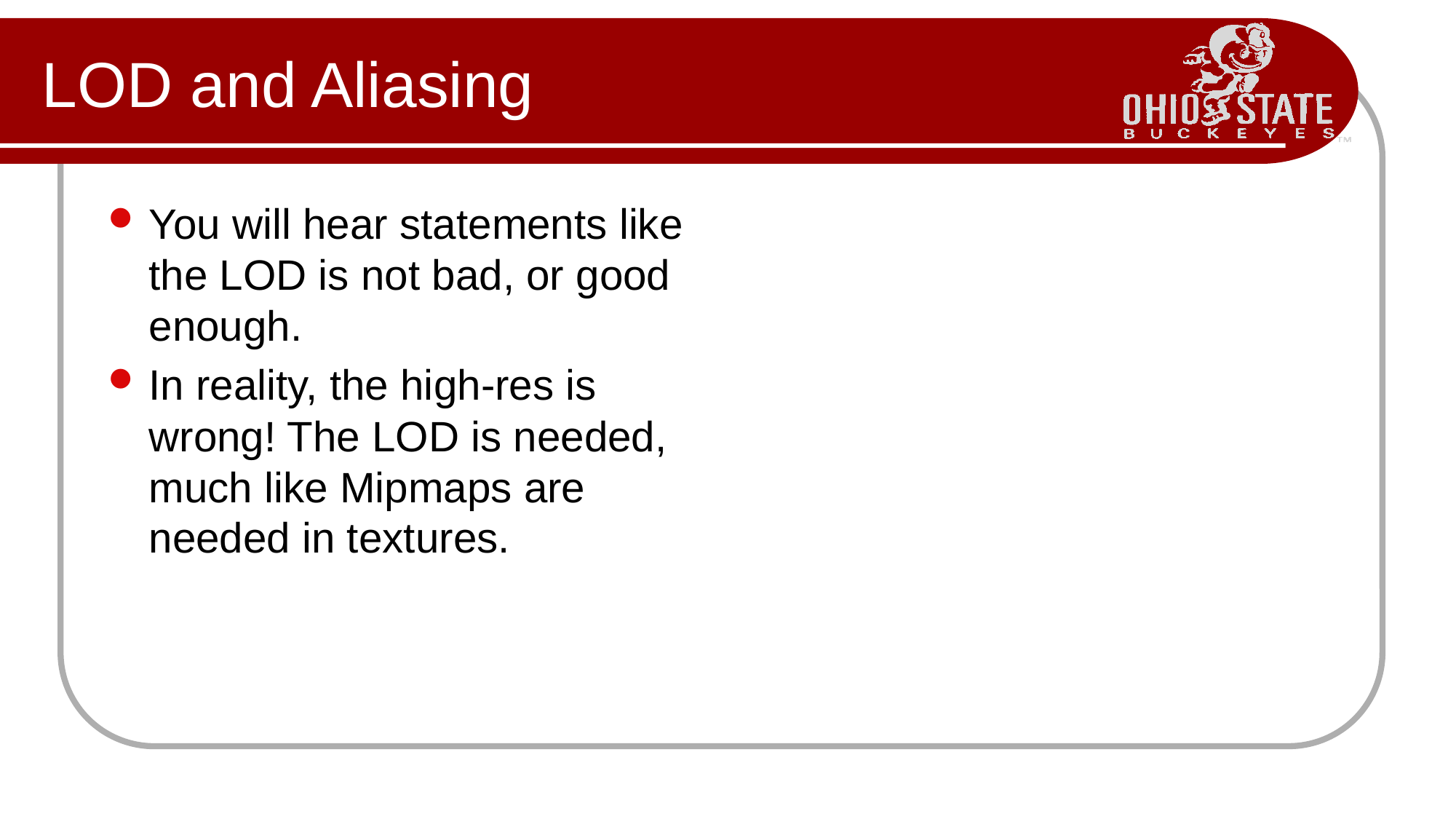

# LOD and Aliasing
You will hear statements like the LOD is not bad, or good enough.
In reality, the high-res is wrong! The LOD is needed, much like Mipmaps are needed in textures.